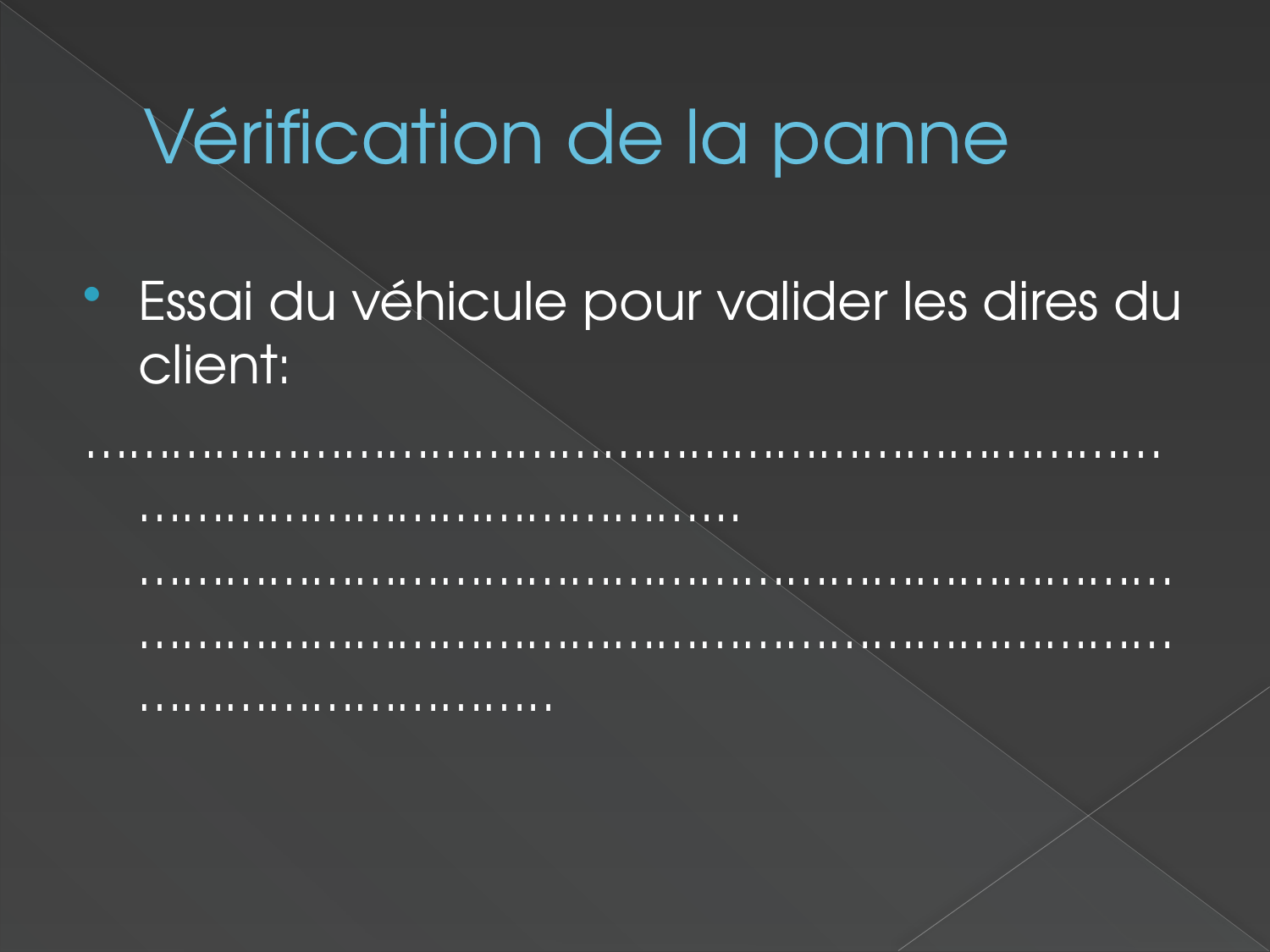

# Vérification de la panne
Essai du véhicule pour valider les dires du client:
……………………………………………………………………………………………………...………………………………………………………………………………………………………………………………………………………..